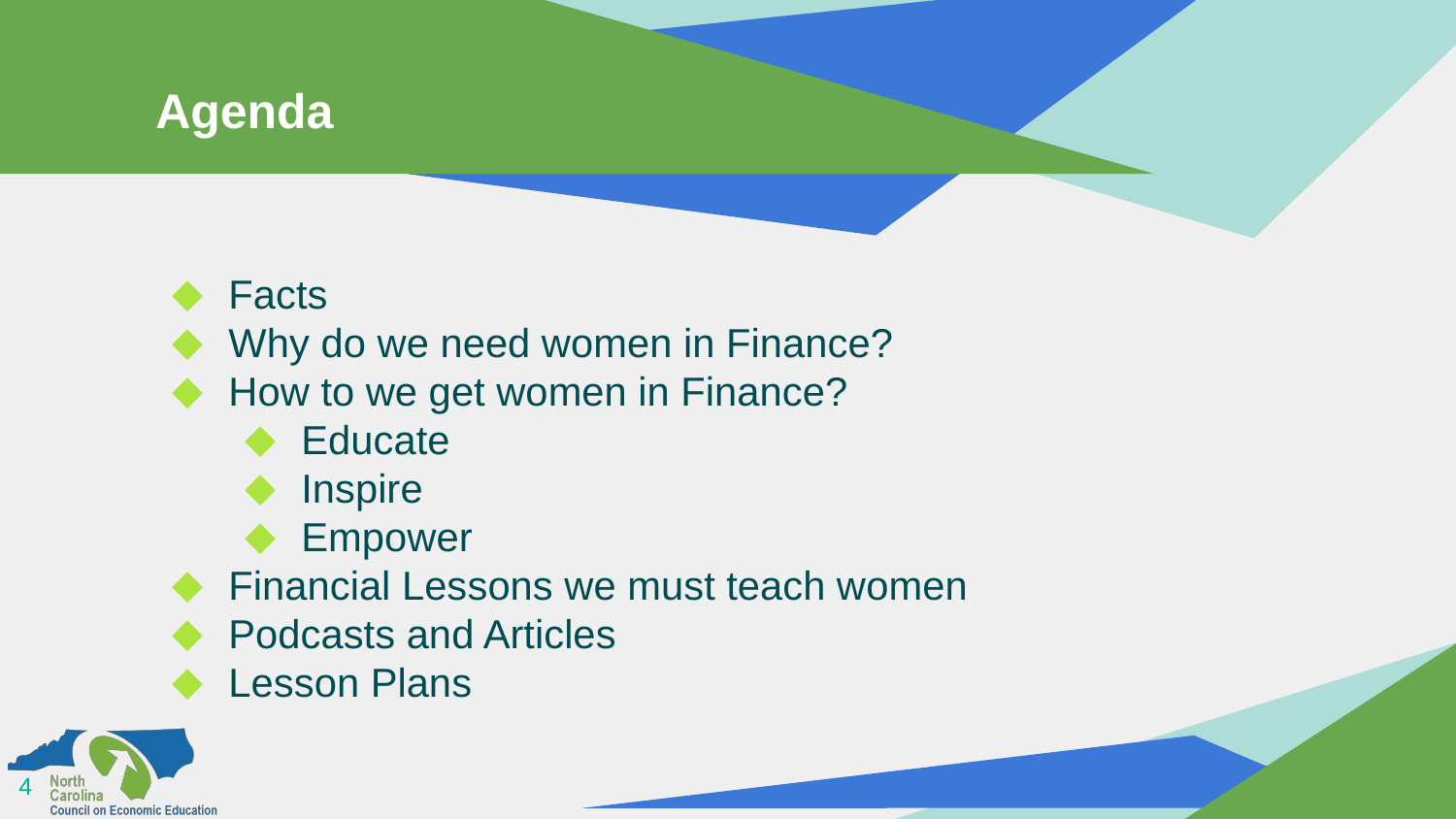

# Agenda
Facts
Why do we need women in Finance?
How to we get women in Finance?
Educate
Inspire
Empower
Financial Lessons we must teach women
Podcasts and Articles
Lesson Plans

4